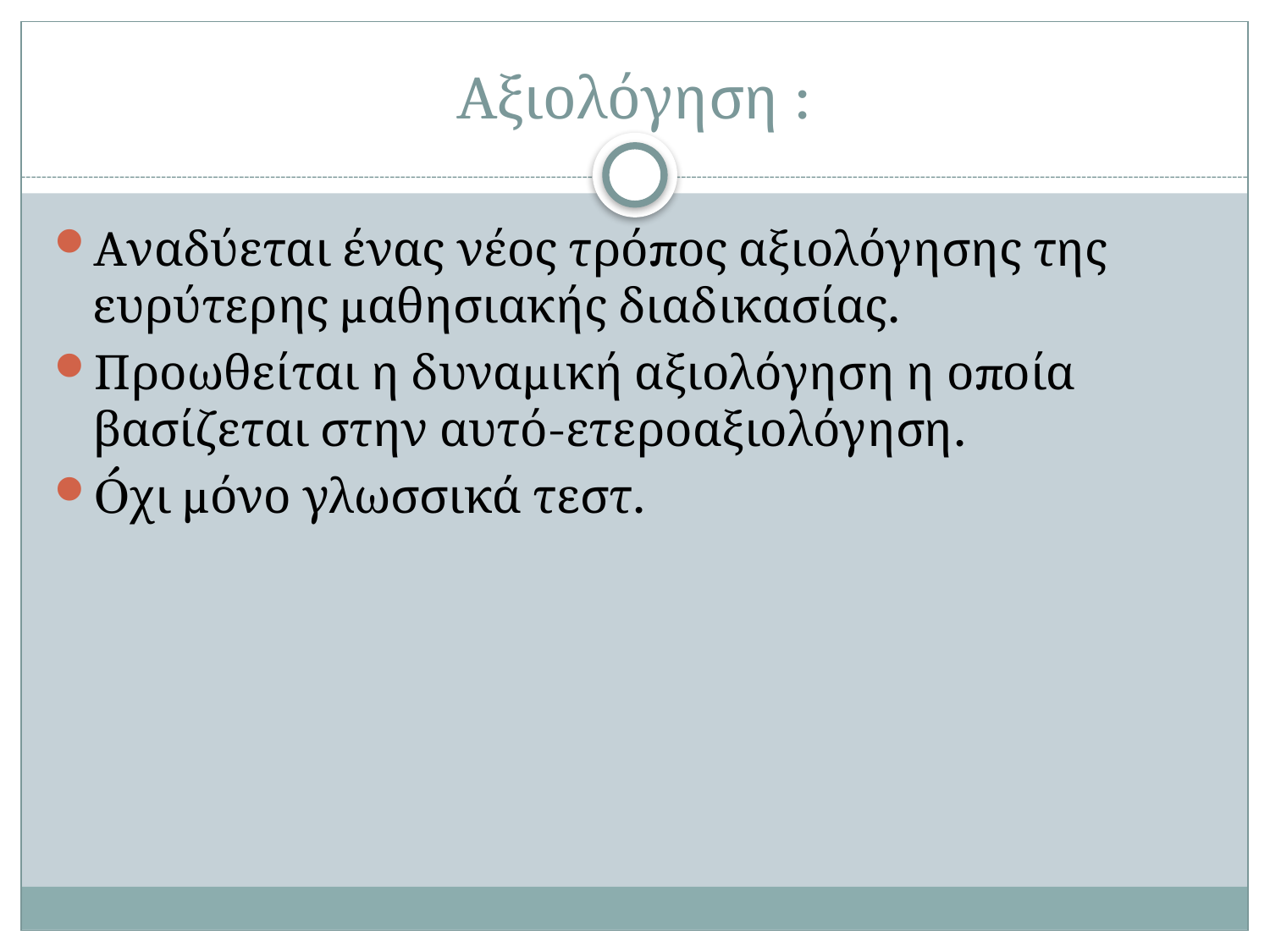

# Αξιολόγηση :
Αναδύεται ένας νέος τρόπος αξιολόγησης της ευρύτερης μαθησιακής διαδικασίας.
Προωθείται η δυναμική αξιολόγηση η οποία βασίζεται στην αυτό-ετεροαξιολόγηση.
Όχι μόνο γλωσσικά τεστ.